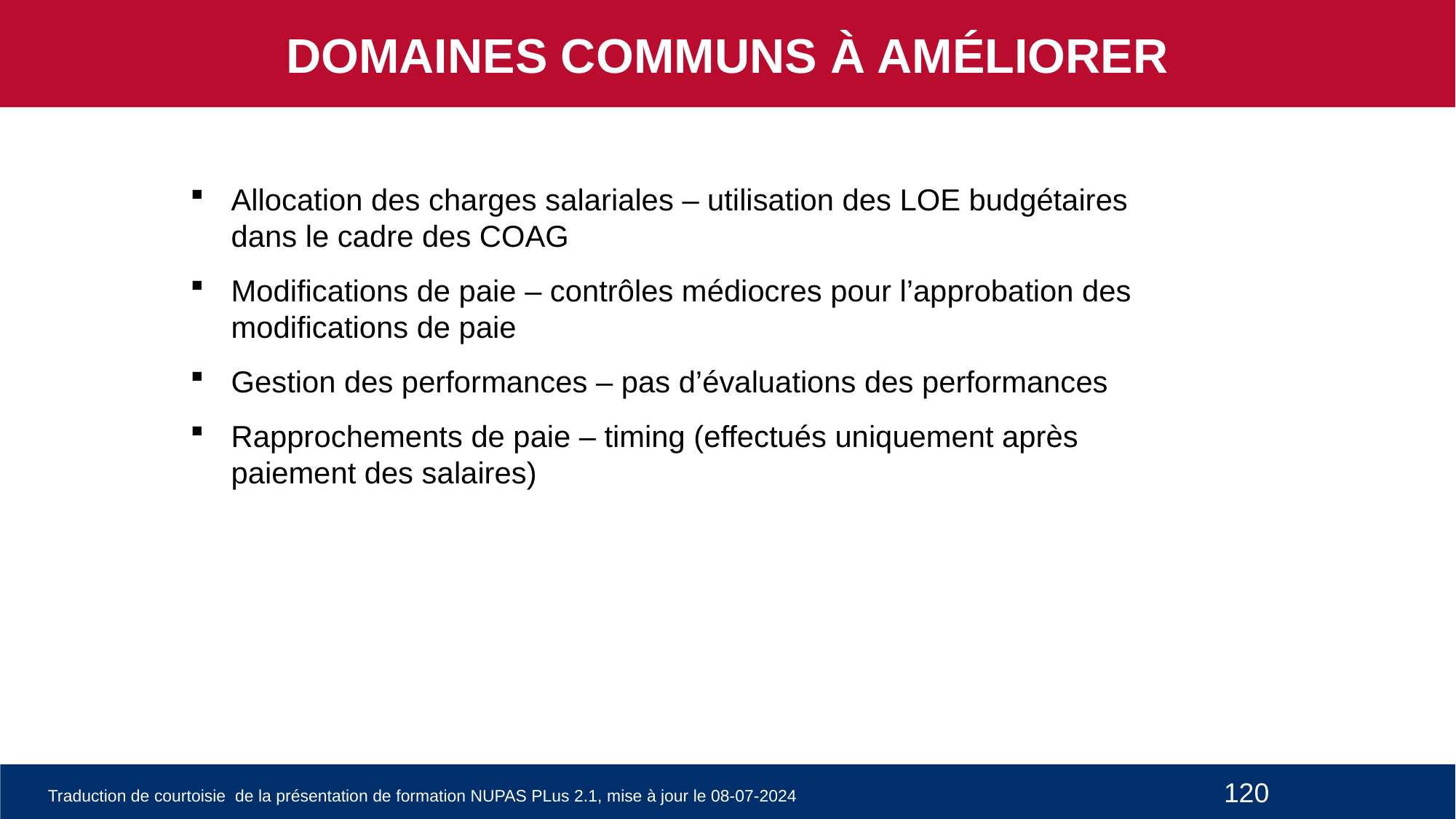

DOMAINES COMMUNS À AMÉLIORER
Allocation des charges salariales – utilisation des LOE budgétaires dans le cadre des COAG
Modifications de paie – contrôles médiocres pour l’approbation des modifications de paie
Gestion des performances – pas d’évaluations des performances
Rapprochements de paie – timing (effectués uniquement après paiement des salaires)
120
Traduction de courtoisie  de la présentation de formation NUPAS PLus 2.1, mise à jour le 08-07-2024